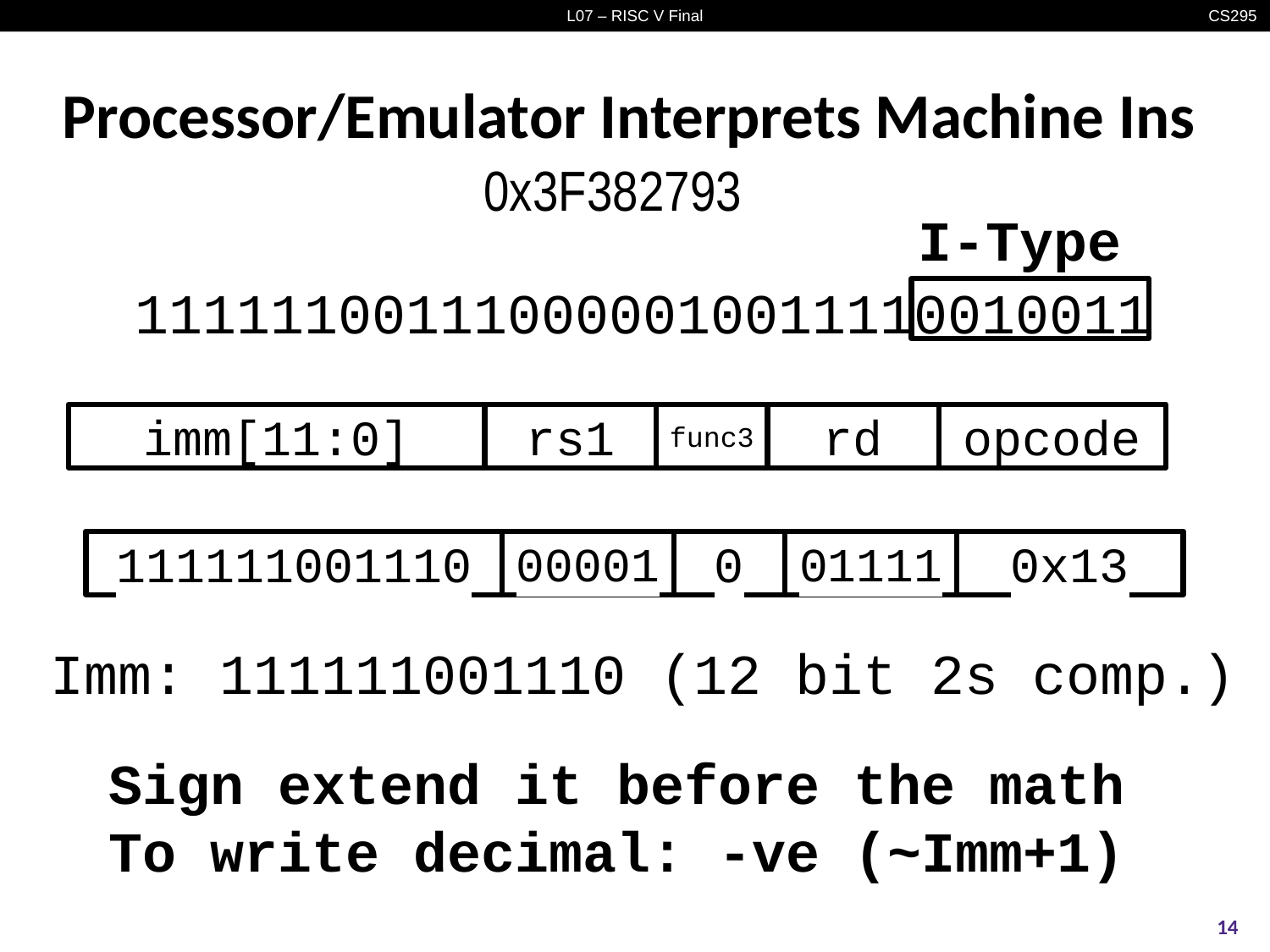

# Processor/Emulator Interprets Machine Ins
0x3F382793
I-Type
111111001110000010011110010011

rd
imm[11:0]
func3
opcode
rs1
00001
01111
111111001110
0
0x13
???
Imm: 111111001110 (12 bit 2s comp.)
Sign extend it before the math
To write decimal: -ve (~Imm+1)
14